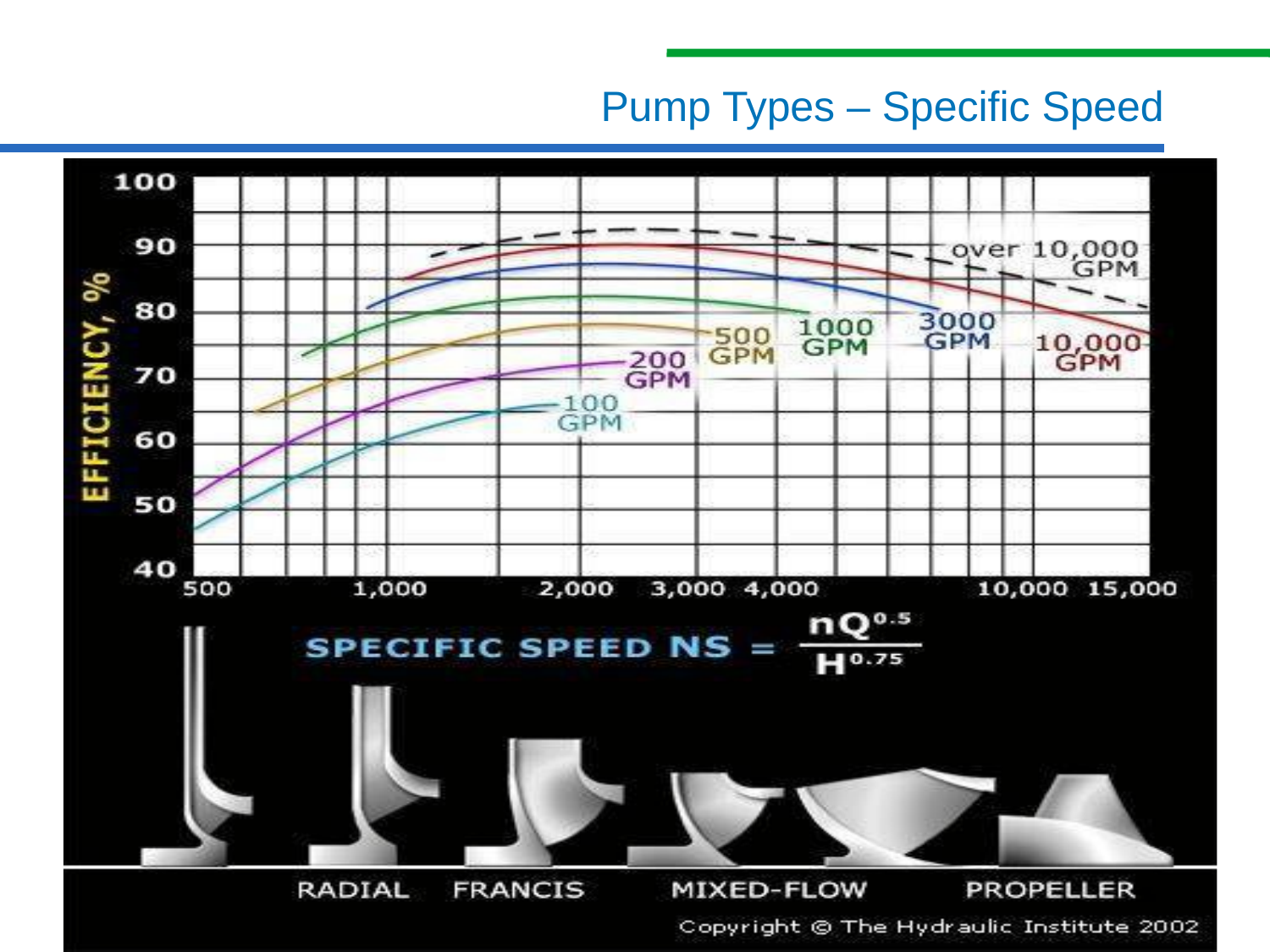

# Pump Types – Specific Speed

9